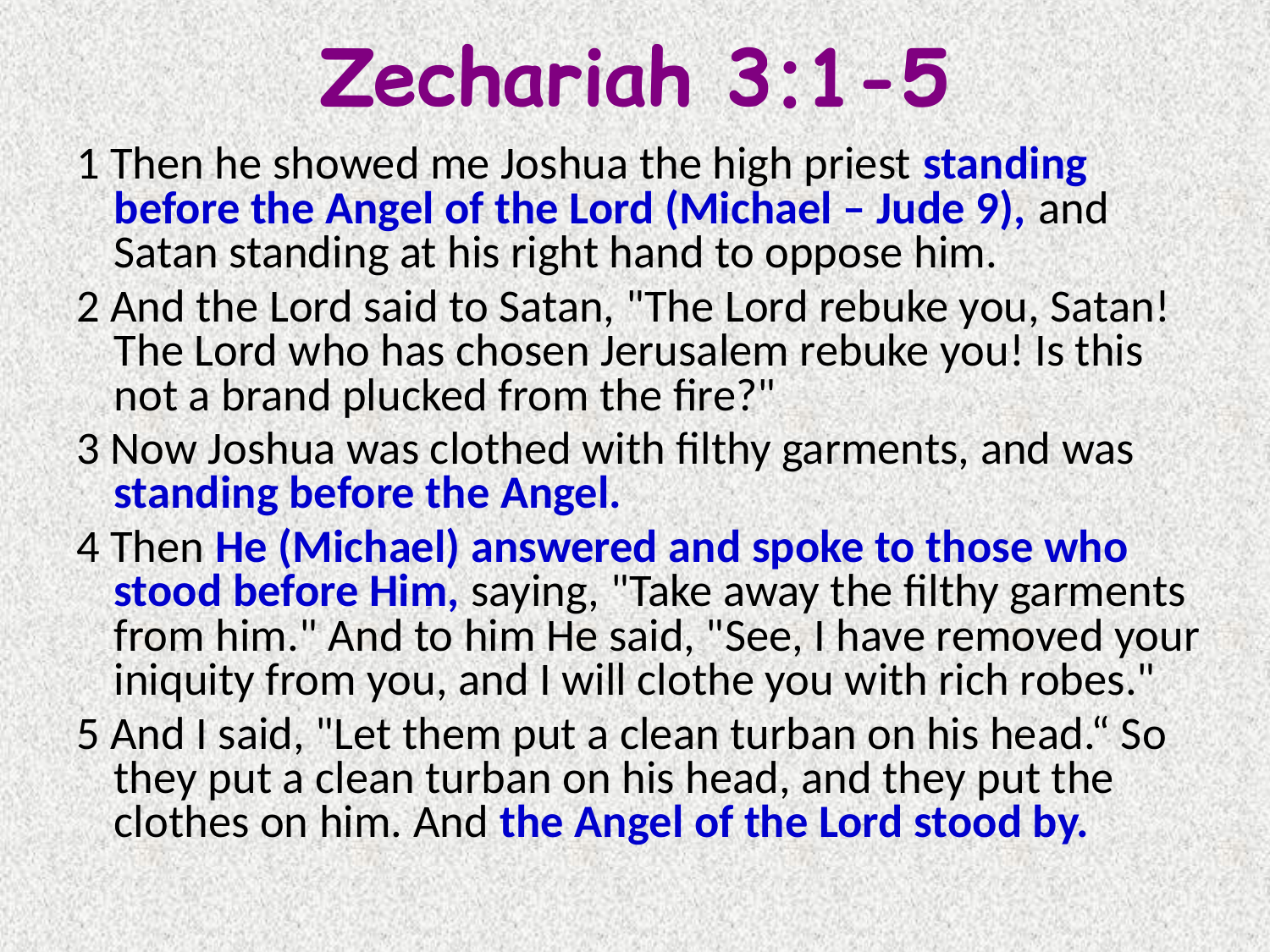

# Zechariah 3:1-5
1 Then he showed me Joshua the high priest standing before the Angel of the Lord (Michael – Jude 9), and Satan standing at his right hand to oppose him.
2 And the Lord said to Satan, "The Lord rebuke you, Satan! The Lord who has chosen Jerusalem rebuke you! Is this not a brand plucked from the fire?"
3 Now Joshua was clothed with filthy garments, and was standing before the Angel.
4 Then He (Michael) answered and spoke to those who stood before Him, saying, "Take away the filthy garments from him." And to him He said, "See, I have removed your iniquity from you, and I will clothe you with rich robes."
5 And I said, "Let them put a clean turban on his head.“ So they put a clean turban on his head, and they put the clothes on him. And the Angel of the Lord stood by.